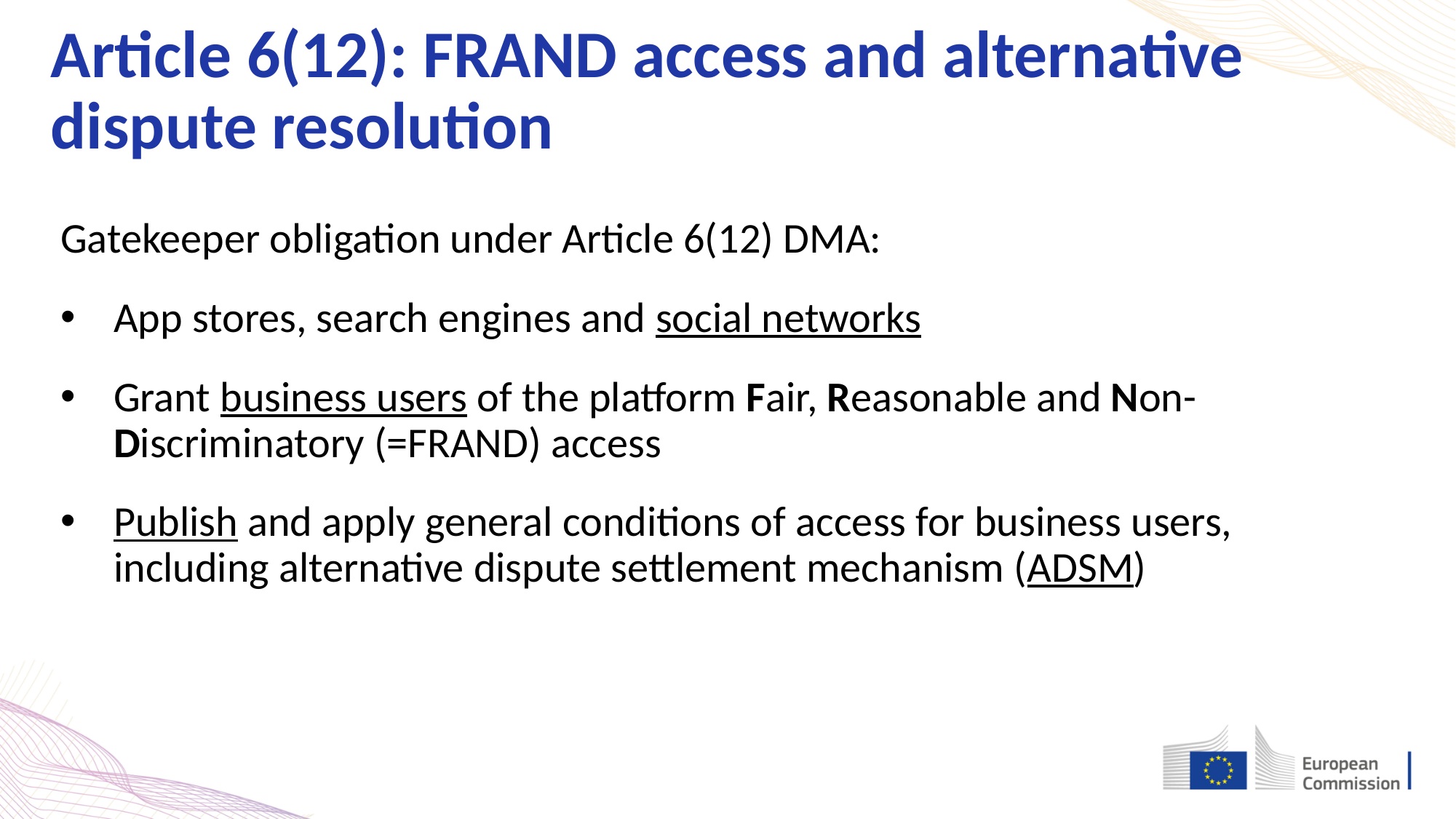

Article 6(12): FRAND access and alternative dispute resolution
Gatekeeper obligation under Article 6(12) DMA:
App stores, search engines and social networks
Grant business users of the platform Fair, Reasonable and Non-Discriminatory (=FRAND) access
Publish and apply general conditions of access for business users, including alternative dispute settlement mechanism (ADSM)